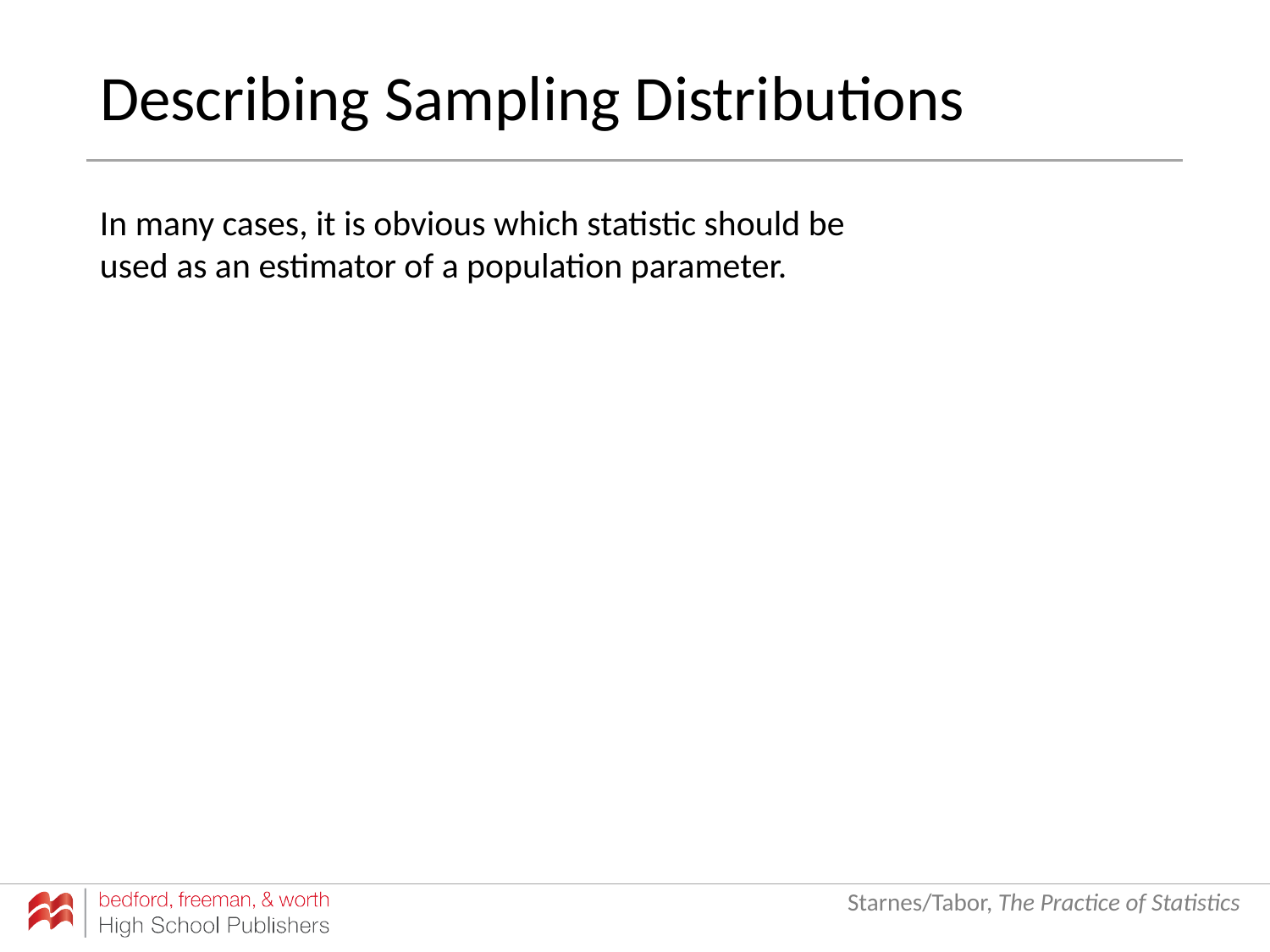

# Describing Sampling Distributions
In many cases, it is obvious which statistic should be used as an estimator of a population parameter.